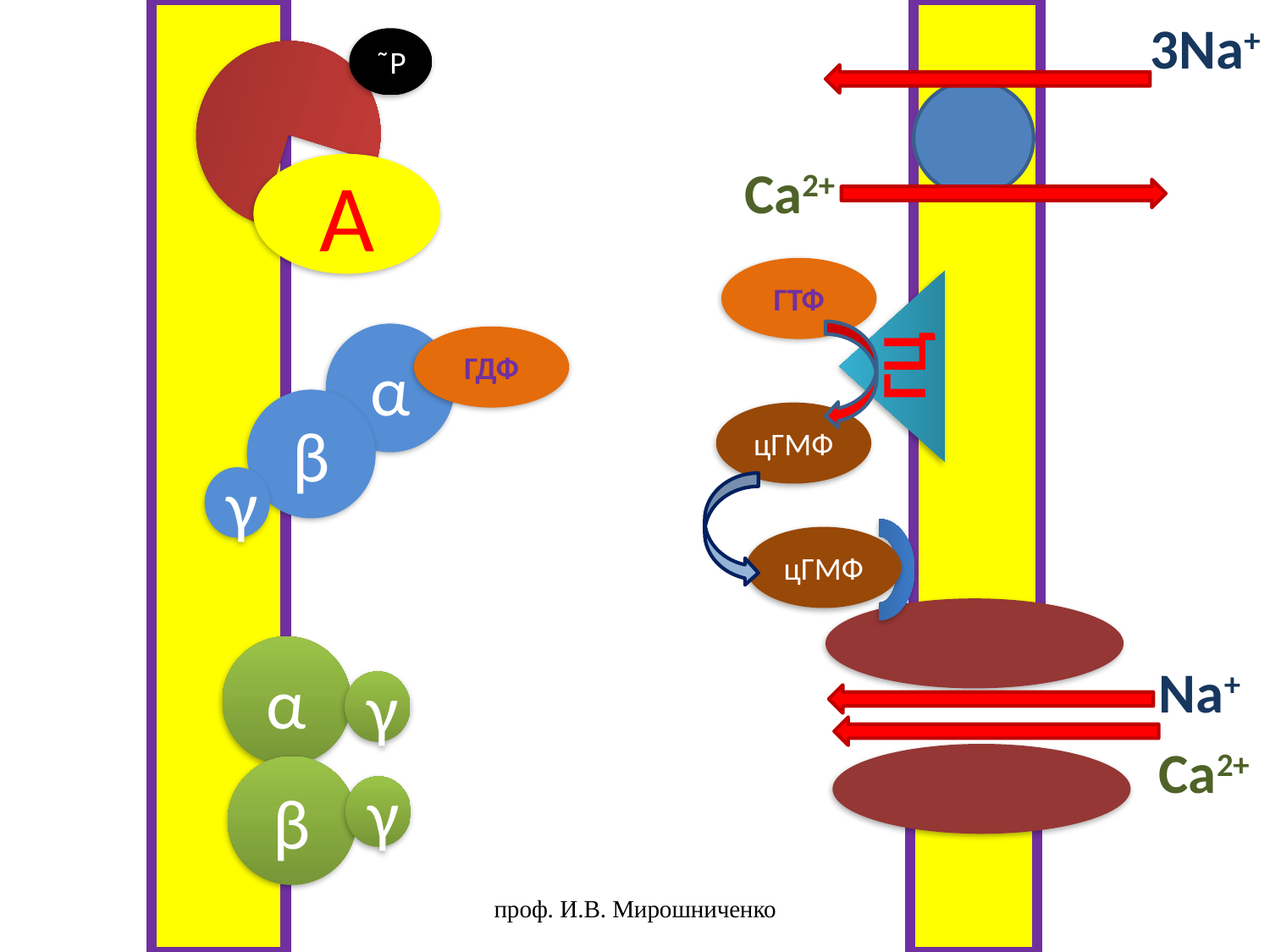

3Nа+
˜Р

Са2+
А

ГТФ
ГЦ

α
ГДФ
β
цГМФ
γ

цГМФ

α
Nа+
γ

Са2+

β
γ

проф. И.В. Мирошниченко